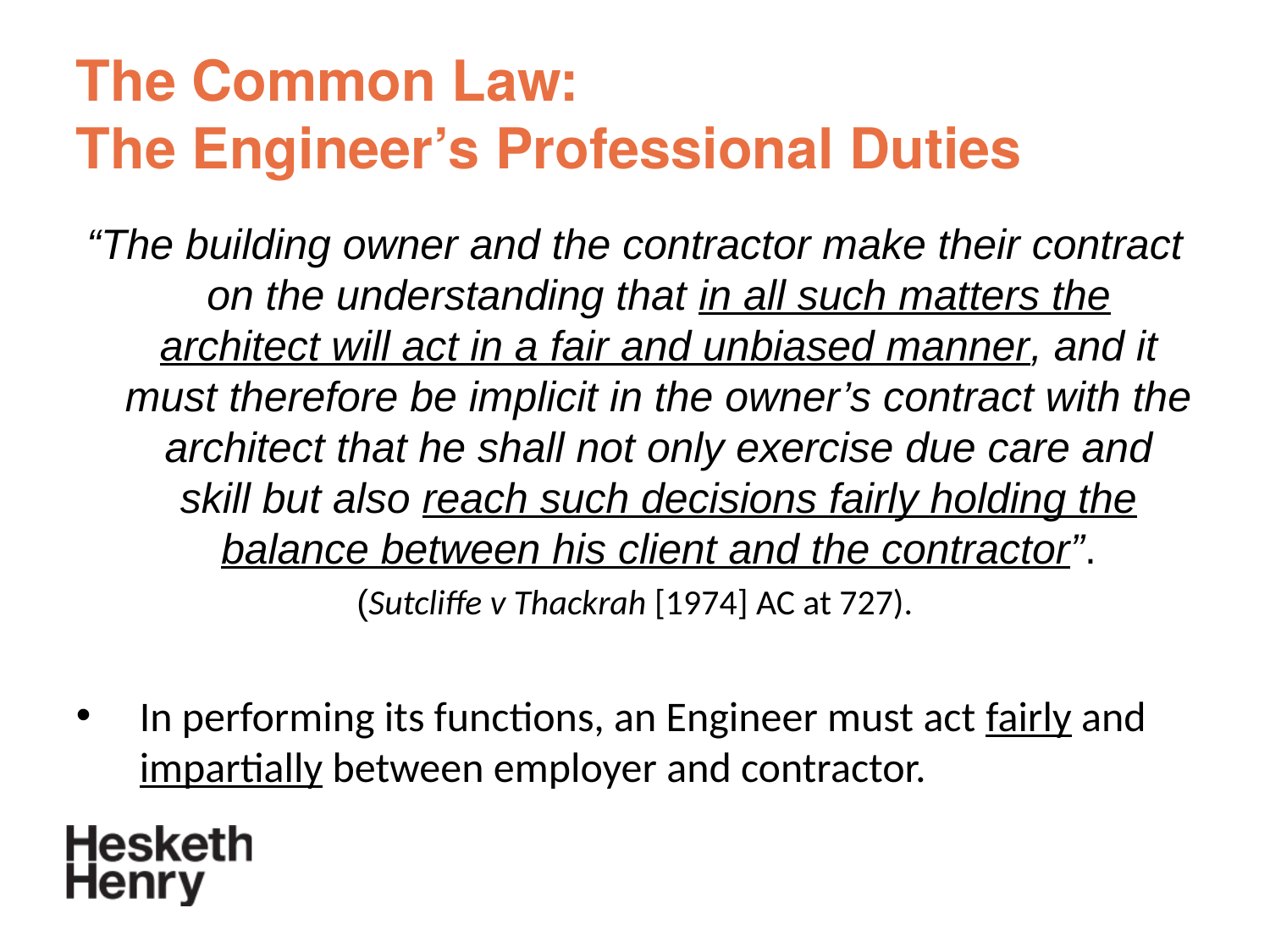

# The Common Law: The Engineer’s Professional Duties
“The building owner and the contractor make their contract on the understanding that in all such matters the architect will act in a fair and unbiased manner, and it must therefore be implicit in the owner’s contract with the architect that he shall not only exercise due care and skill but also reach such decisions fairly holding the balance between his client and the contractor”.
(Sutcliffe v Thackrah [1974] AC at 727).

In performing its functions, an Engineer must act fairly and impartially between employer and contractor.